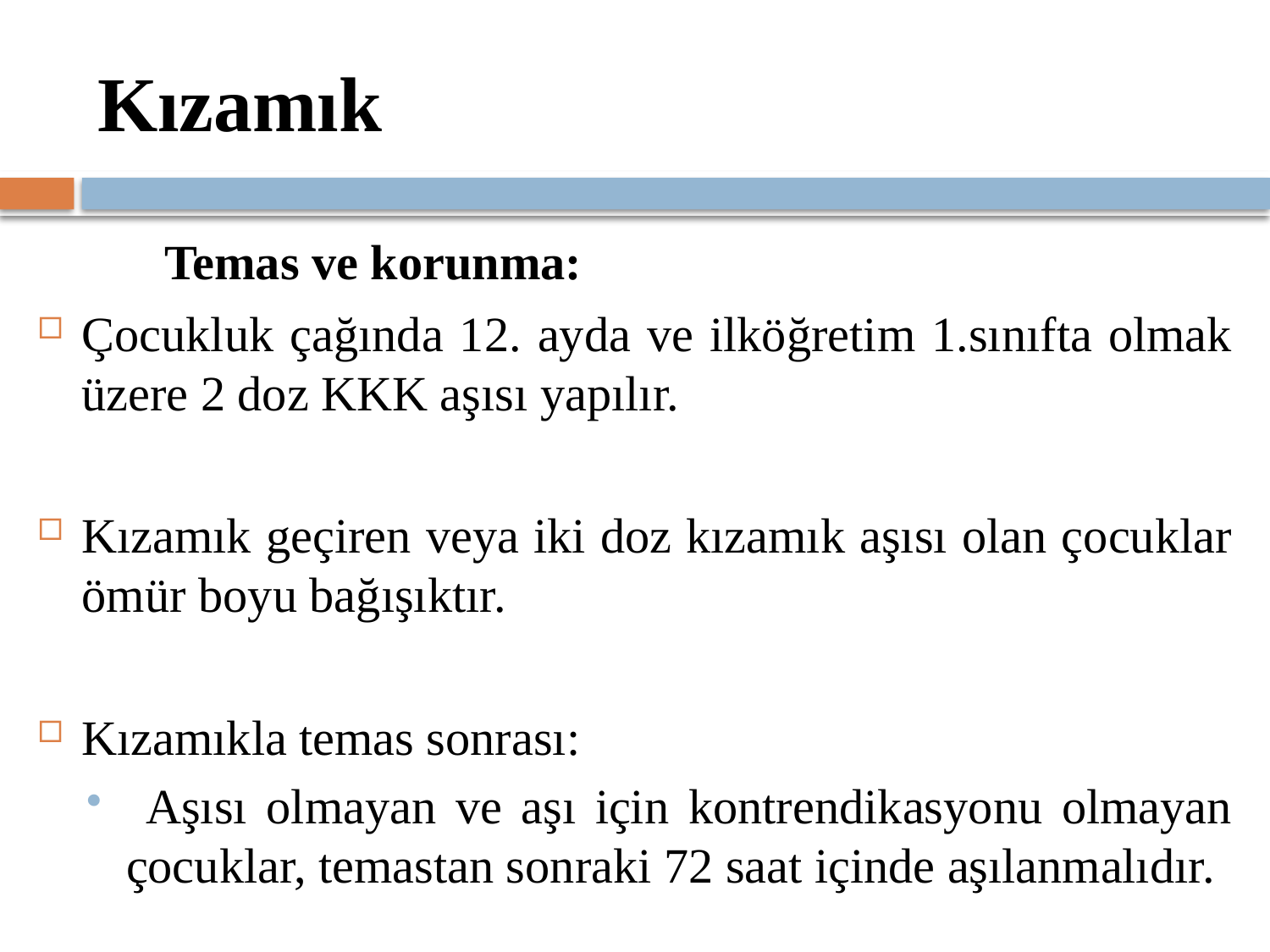

# Kızamık
	Temas ve korunma:
Çocukluk çağında 12. ayda ve ilköğretim 1.sınıfta olmak üzere 2 doz KKK aşısı yapılır.

Kızamık geçiren veya iki doz kızamık aşısı olan çocuklar ömür boyu bağışıktır.

Kızamıkla temas sonrası:
 Aşısı olmayan ve aşı için kontrendikasyonu olmayan çocuklar, temastan sonraki 72 saat içinde aşılanmalıdır.